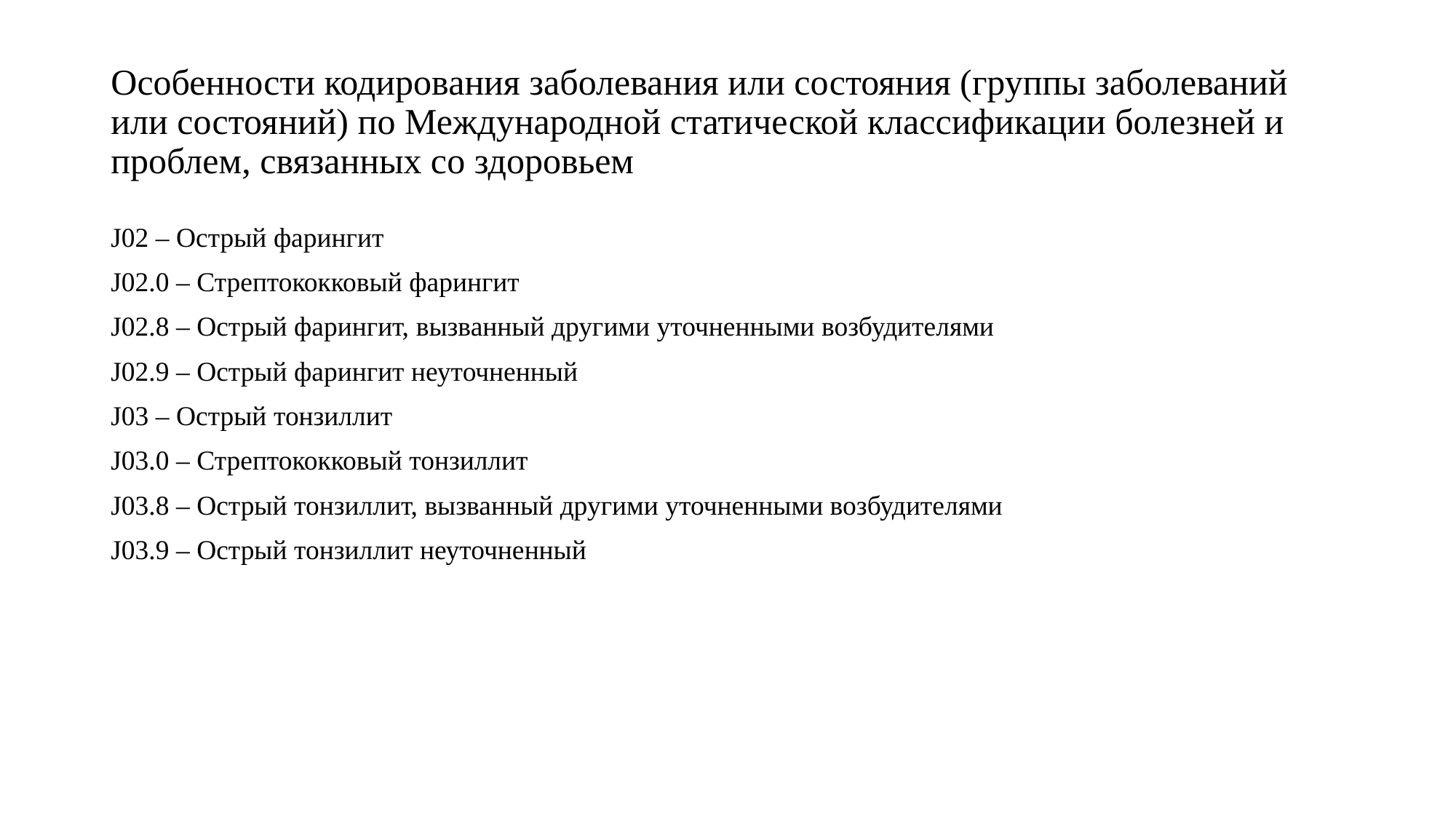

# Особенности кодирования заболевания или состояния (группы заболеваний или состояний) по Международной статической классификации болезней и проблем, связанных со здоровьем
J02 – Острый фарингит
J02.0 – Стрептококковый фарингит
J02.8 – Острый фарингит, вызванный другими уточненными возбудителями
J02.9 – Острый фарингит неуточненный
J03 – Острый тонзиллит
J03.0 – Стрептококковый тонзиллит
J03.8 – Острый тонзиллит, вызванный другими уточненными возбудителями
J03.9 – Острый тонзиллит неуточненный